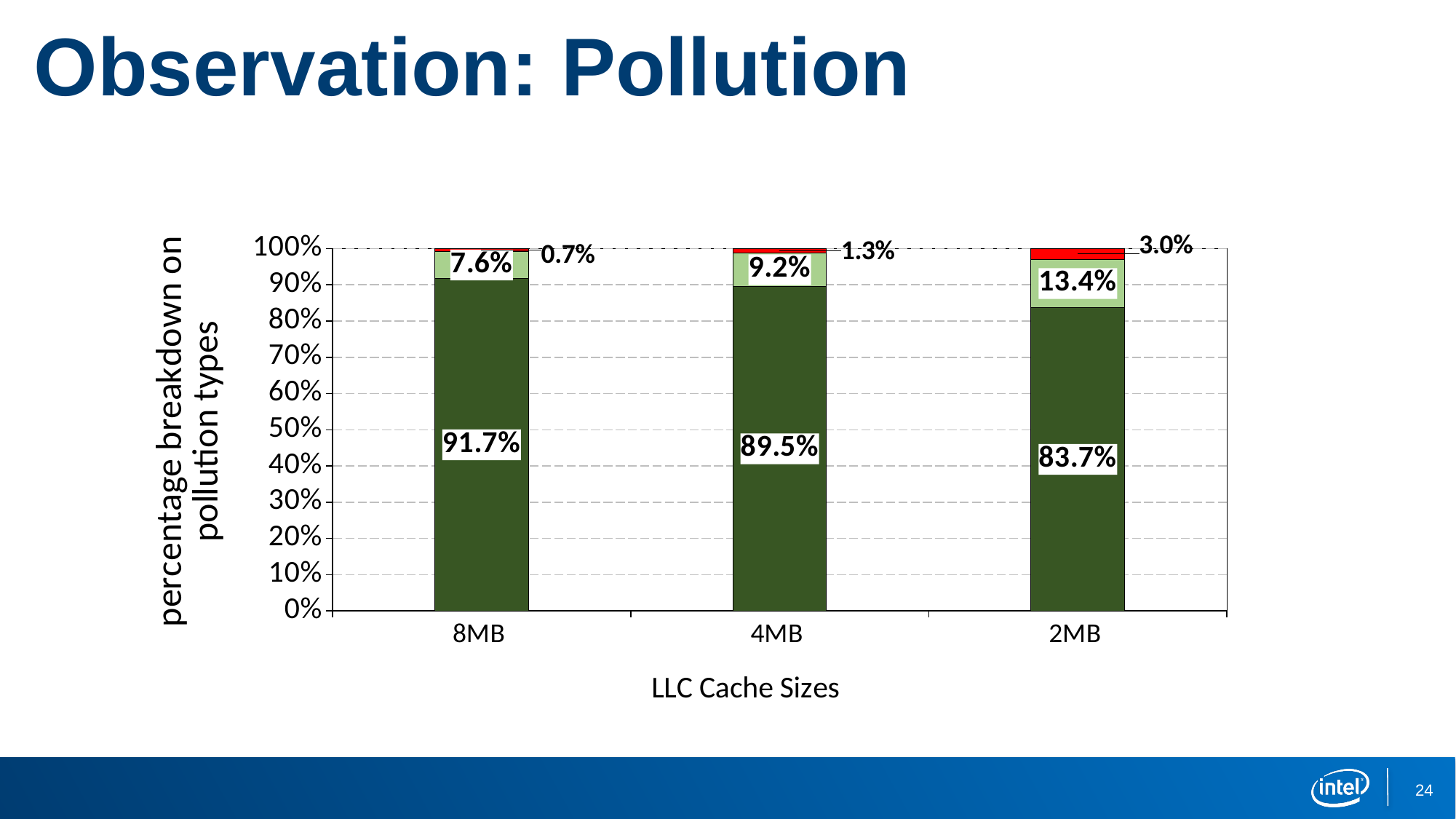

# Observation: Pollution

### Chart

| Category | NoReuse | PrefetchedBeforeUse | BadPollution |
|---|---|---|---|
| 8MB  | 0.9167000000000001 | 0.0761 | 0.0071999999999999885 |
| 4MB  | 0.8953 | 0.0922 | 0.0125 |
| 2MB  | 0.8366 | 0.1338 | 0.02960000000000008 |
24